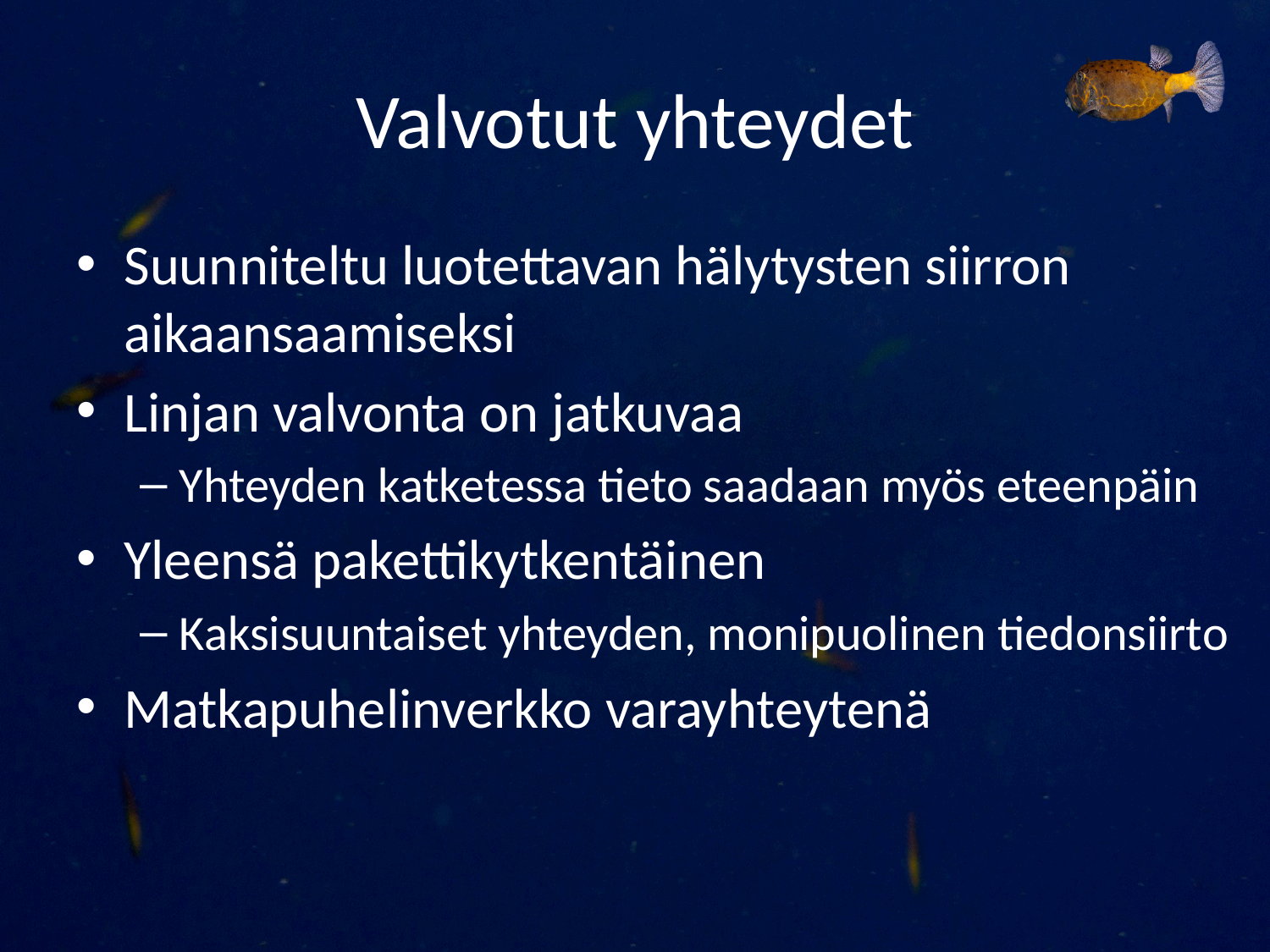

# Valvotut yhteydet
Suunniteltu luotettavan hälytysten siirron aikaansaamiseksi
Linjan valvonta on jatkuvaa
Yhteyden katketessa tieto saadaan myös eteenpäin
Yleensä pakettikytkentäinen
Kaksisuuntaiset yhteyden, monipuolinen tiedonsiirto
Matkapuhelinverkko varayhteytenä